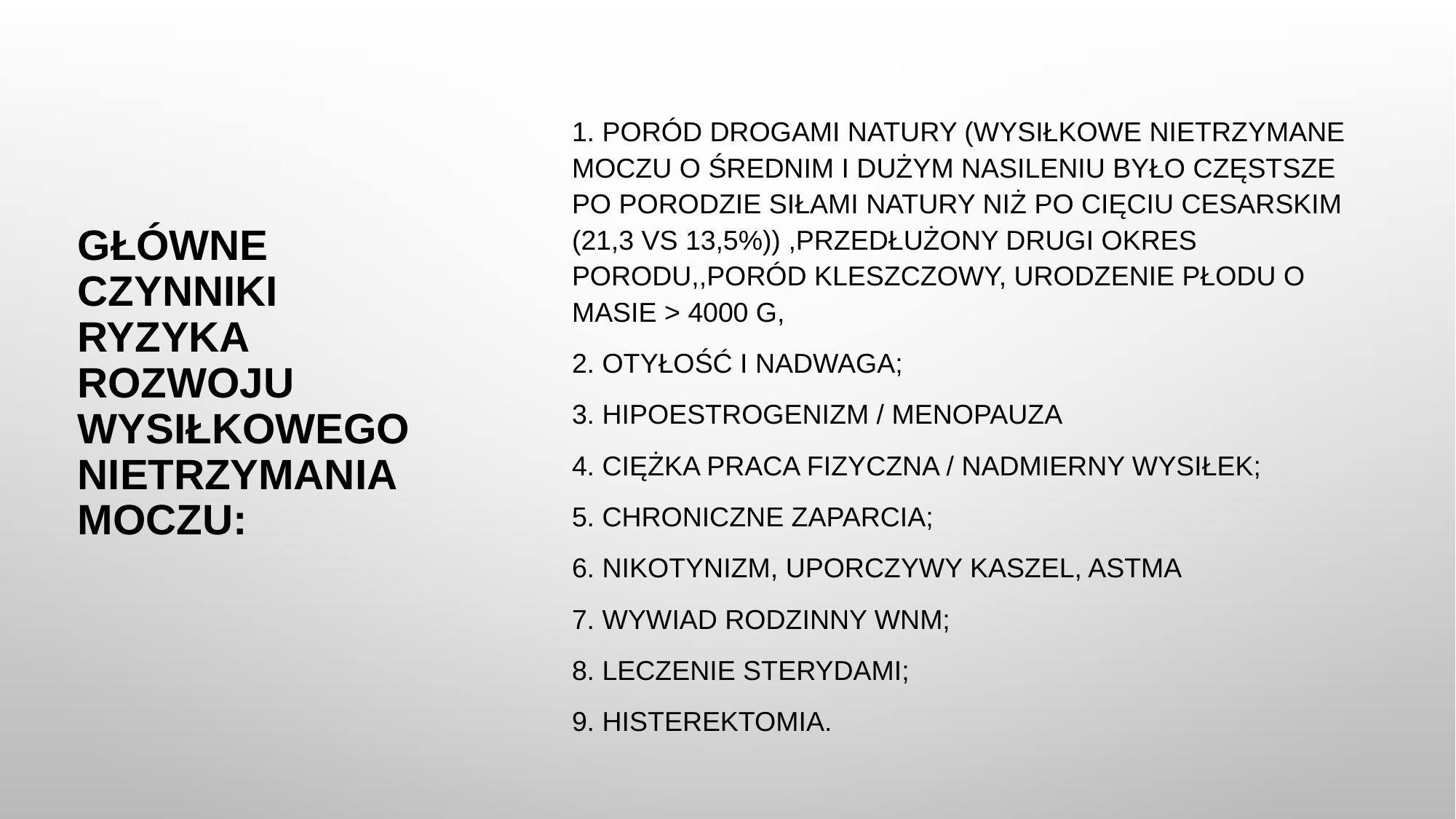

1. Poród drogami natury (Wysiłkowe nietrzymane moczu o średnim i dużym nasileniu było częstsze po porodzie siłami natury niż po cięciu cesarskim (21,3 vs 13,5%)) ,przedłużony drugi okres porodu,,poród kleszczowy, urodzenie płodu o masie > 4000 g,
2. Otyłość i nadwaga;
3. Hipoestrogenizm / menopauza
4. Ciężka praca fizyczna / nadmierny wysiłek;
5. Chroniczne zaparcia;
6. Nikotynizm, uporczywy kaszel, astma
7. Wywiad rodzinny WNM;
8. Leczenie sterydami;
9. Histerektomia.
# Główne czynniki ryzyka rozwoju wysiłkowego nietrzymania moczu: